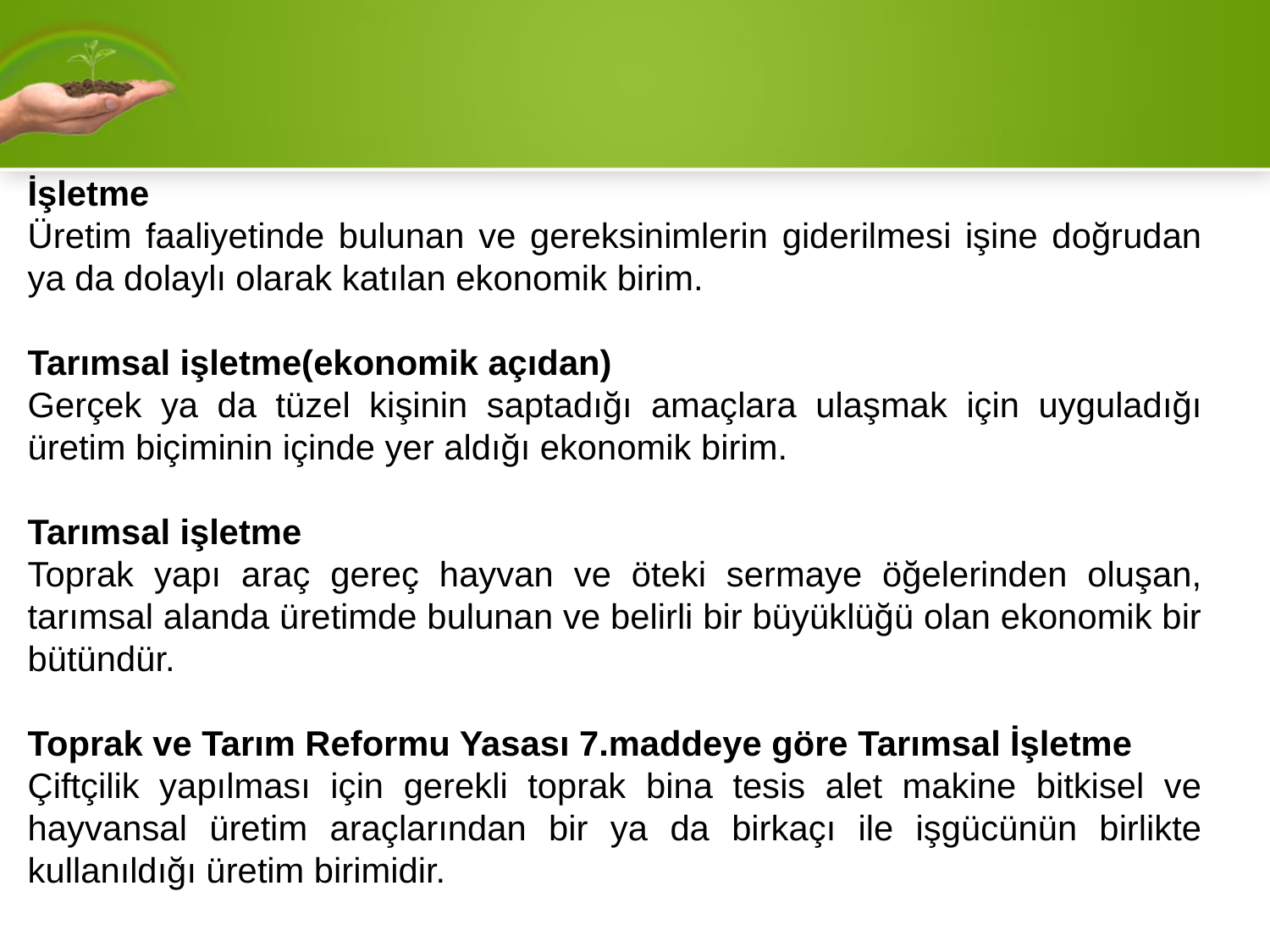

İşletme
Üretim faaliyetinde bulunan ve gereksinimlerin giderilmesi işine doğrudan ya da dolaylı olarak katılan ekonomik birim.

Tarımsal işletme(ekonomik açıdan)
Gerçek ya da tüzel kişinin saptadığı amaçlara ulaşmak için uyguladığı üretim biçiminin içinde yer aldığı ekonomik birim.

Tarımsal işletme
Toprak yapı araç gereç hayvan ve öteki sermaye öğelerinden oluşan, tarımsal alanda üretimde bulunan ve belirli bir büyüklüğü olan ekonomik bir bütündür.

Toprak ve Tarım Reformu Yasası 7.maddeye göre Tarımsal İşletme
Çiftçilik yapılması için gerekli toprak bina tesis alet makine bitkisel ve hayvansal üretim araçlarından bir ya da birkaçı ile işgücünün birlikte kullanıldığı üretim birimidir.